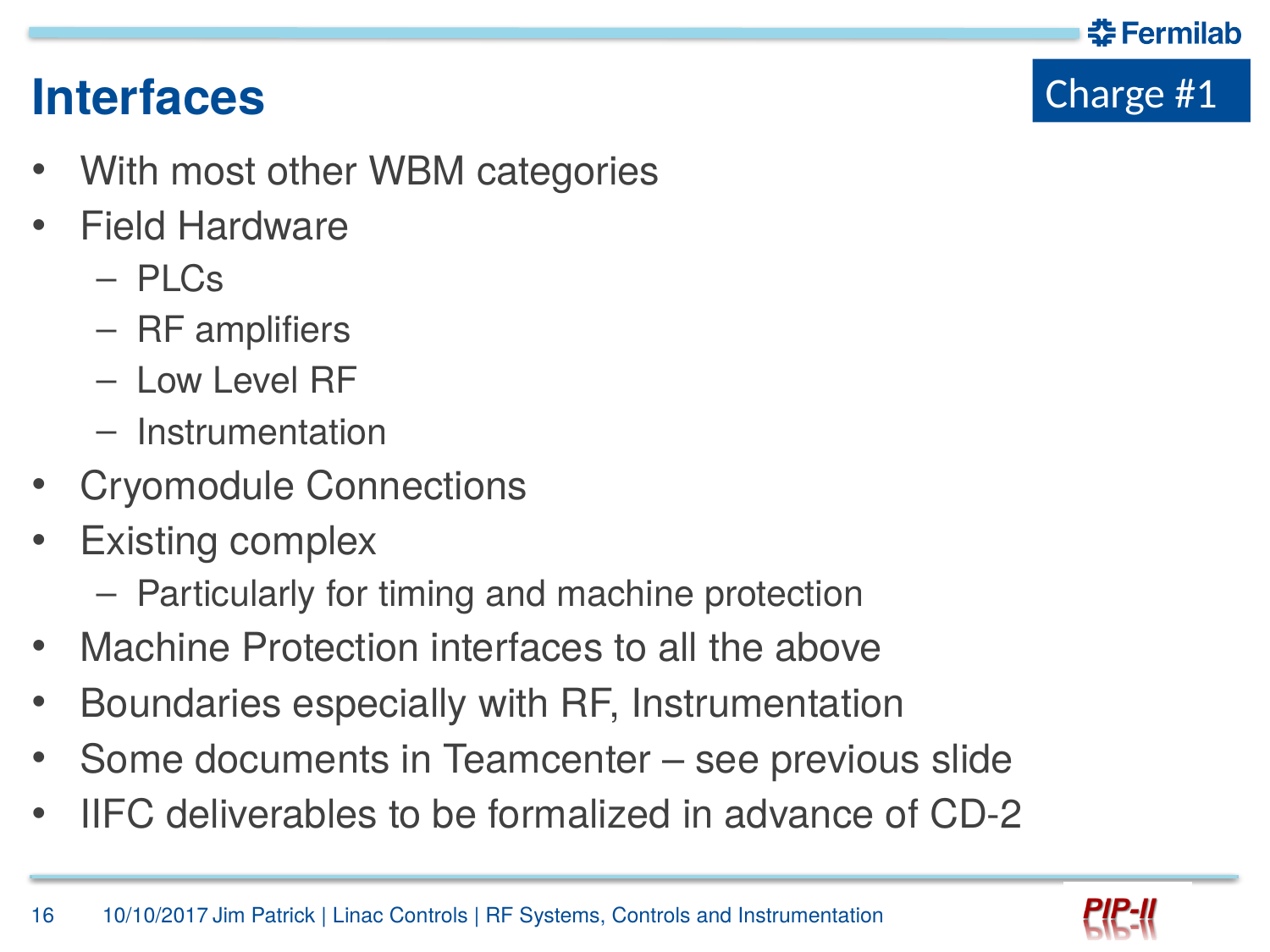

Charge #1
# Interfaces
With most other WBM categories
Field Hardware
PLCs
RF amplifiers
Low Level RF
Instrumentation
Cryomodule Connections
Existing complex
Particularly for timing and machine protection
Machine Protection interfaces to all the above
Boundaries especially with RF, Instrumentation
Some documents in Teamcenter – see previous slide
IIFC deliverables to be formalized in advance of CD-2

16
10/10/2017

Jim Patrick | Linac Controls | RF Systems, Controls and Instrumentation